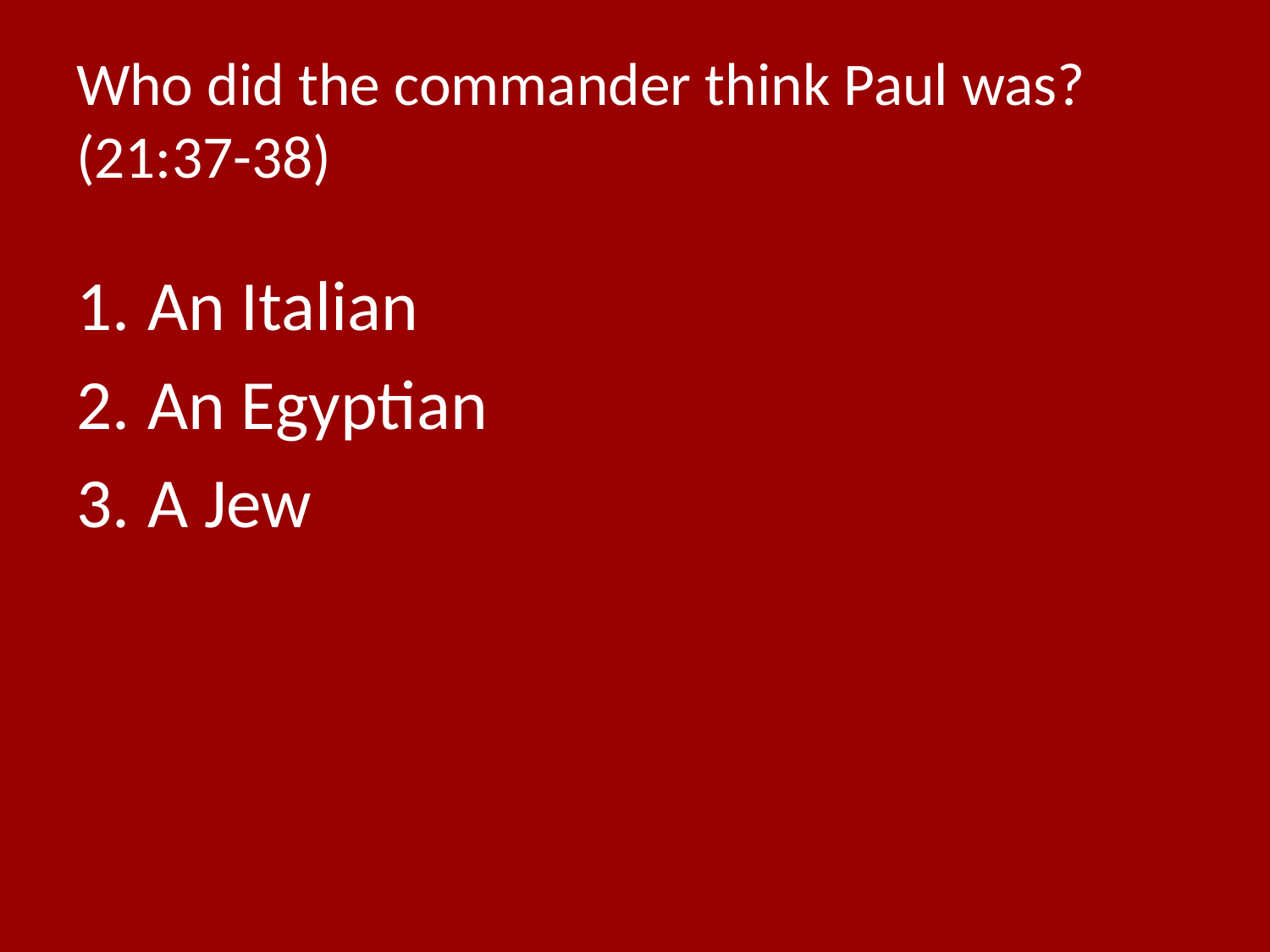

# Who did the commander think Paul was?  (21:37-38)
An Italian
An Egyptian
A Jew